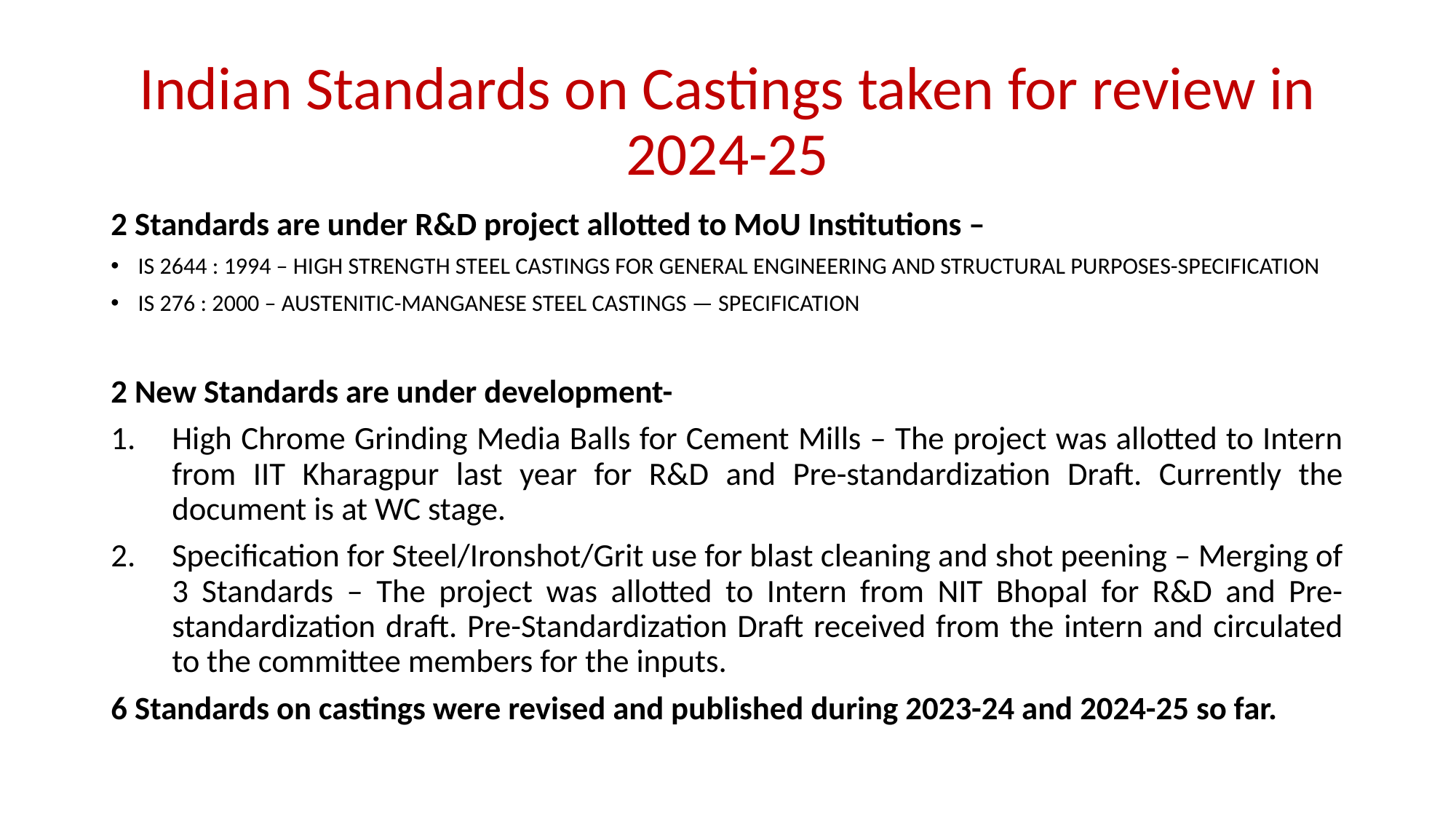

# Indian Standards on Castings taken for review in 2024-25
2 Standards are under R&D project allotted to MoU Institutions –
IS 2644 : 1994 – HIGH STRENGTH STEEL CASTINGS FOR GENERAL ENGINEERING AND STRUCTURAL PURPOSES-SPECIFICATION
IS 276 : 2000 – AUSTENITIC-MANGANESE STEEL CASTINGS — SPECIFICATION

2 New Standards are under development-
High Chrome Grinding Media Balls for Cement Mills – The project was allotted to Intern from IIT Kharagpur last year for R&D and Pre-standardization Draft. Currently the document is at WC stage.
Specification for Steel/Ironshot/Grit use for blast cleaning and shot peening – Merging of 3 Standards – The project was allotted to Intern from NIT Bhopal for R&D and Pre-standardization draft. Pre-Standardization Draft received from the intern and circulated to the committee members for the inputs.
6 Standards on castings were revised and published during 2023-24 and 2024-25 so far.